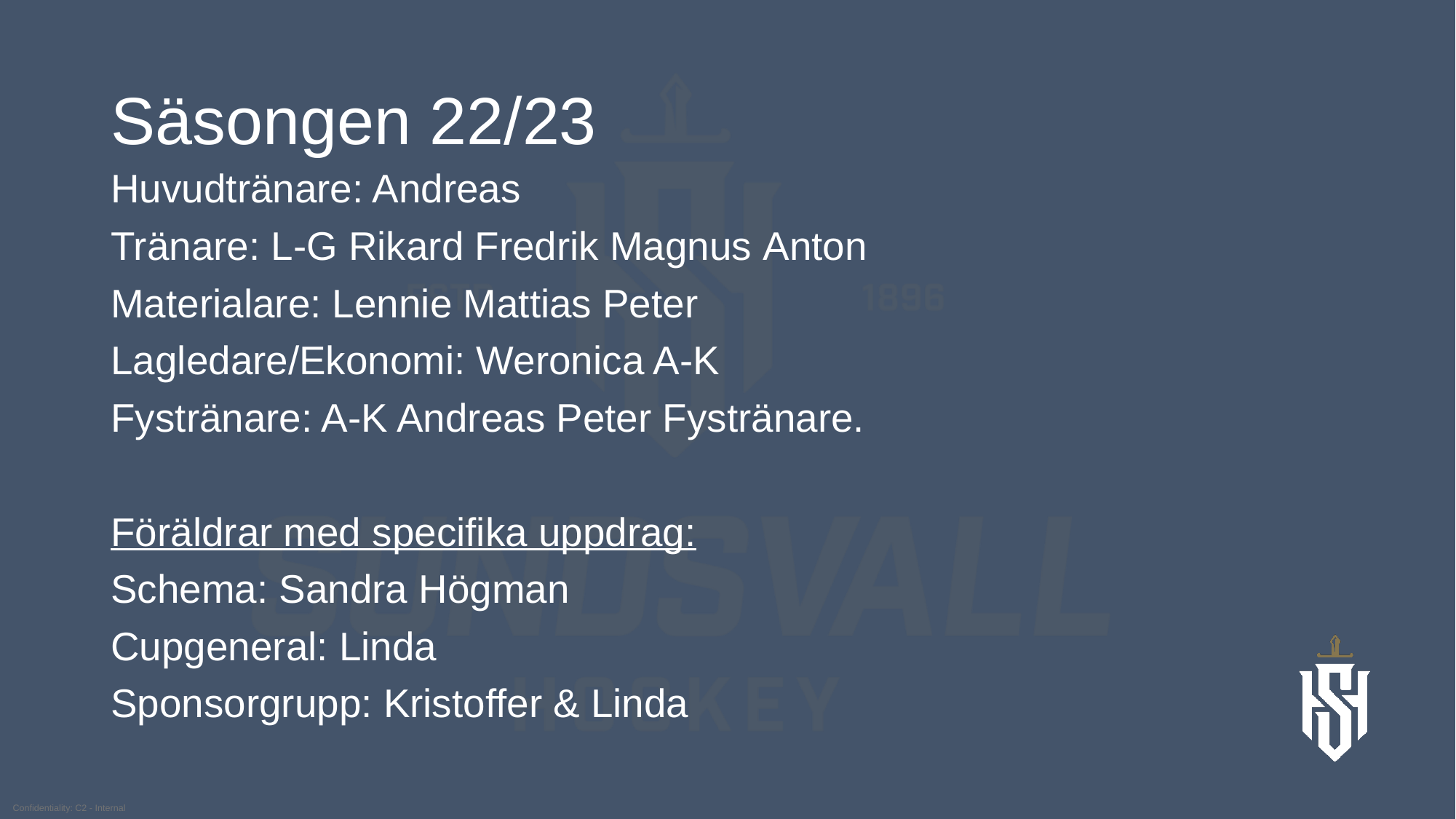

# Säsongen 22/23
Huvudtränare: Andreas
Tränare: L-G Rikard Fredrik Magnus Anton
Materialare: Lennie Mattias Peter
Lagledare/Ekonomi: Weronica A-K
Fystränare: A-K Andreas Peter Fystränare.

Föräldrar med specifika uppdrag:
Schema: Sandra Högman
Cupgeneral: Linda
Sponsorgrupp: Kristoffer & Linda